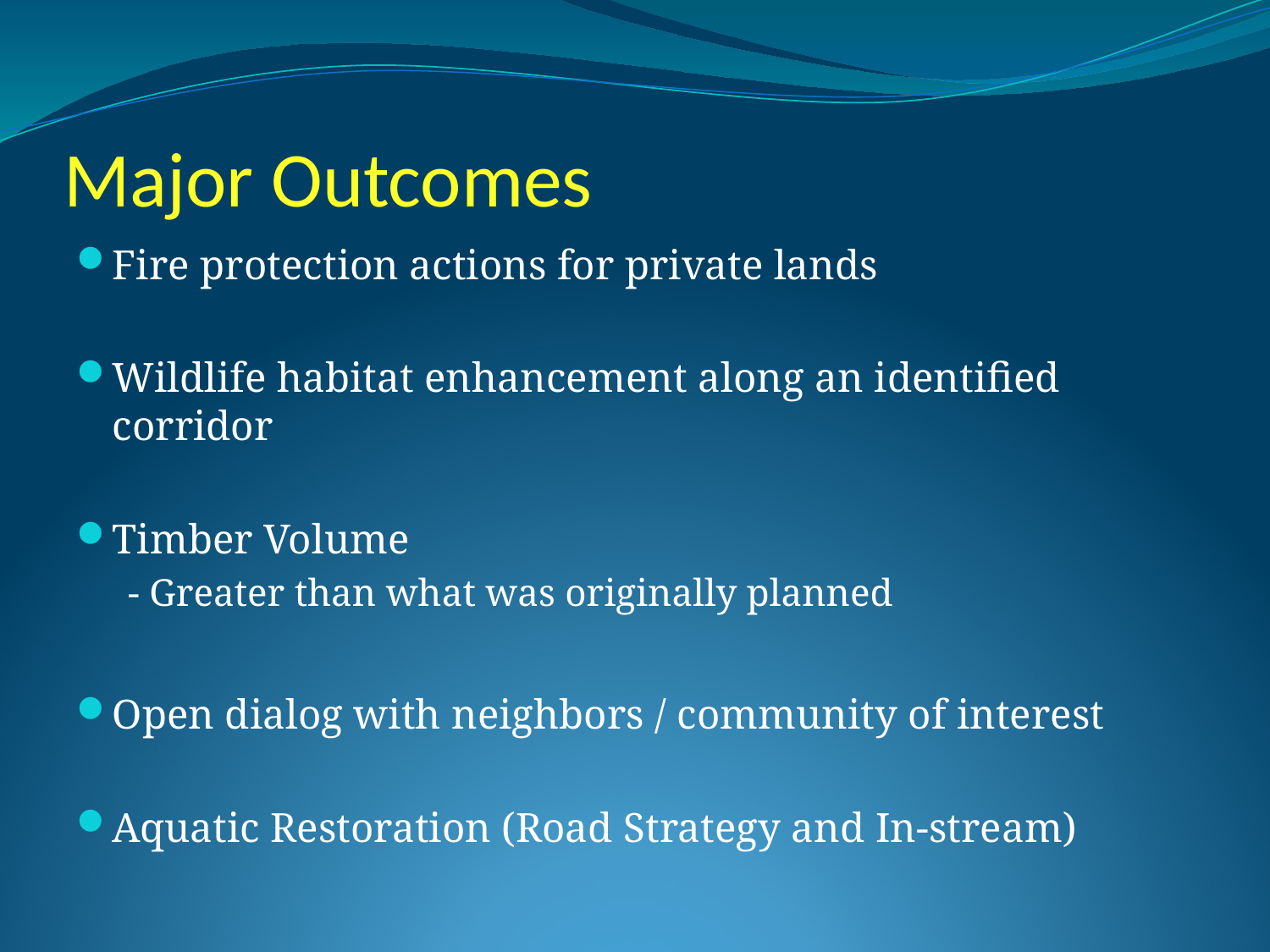

# Major Outcomes
Fire protection actions for private lands

Wildlife habitat enhancement along an identified corridor

Timber Volume
- Greater than what was originally planned

Open dialog with neighbors / community of interest

Aquatic Restoration (Road Strategy and In-stream)